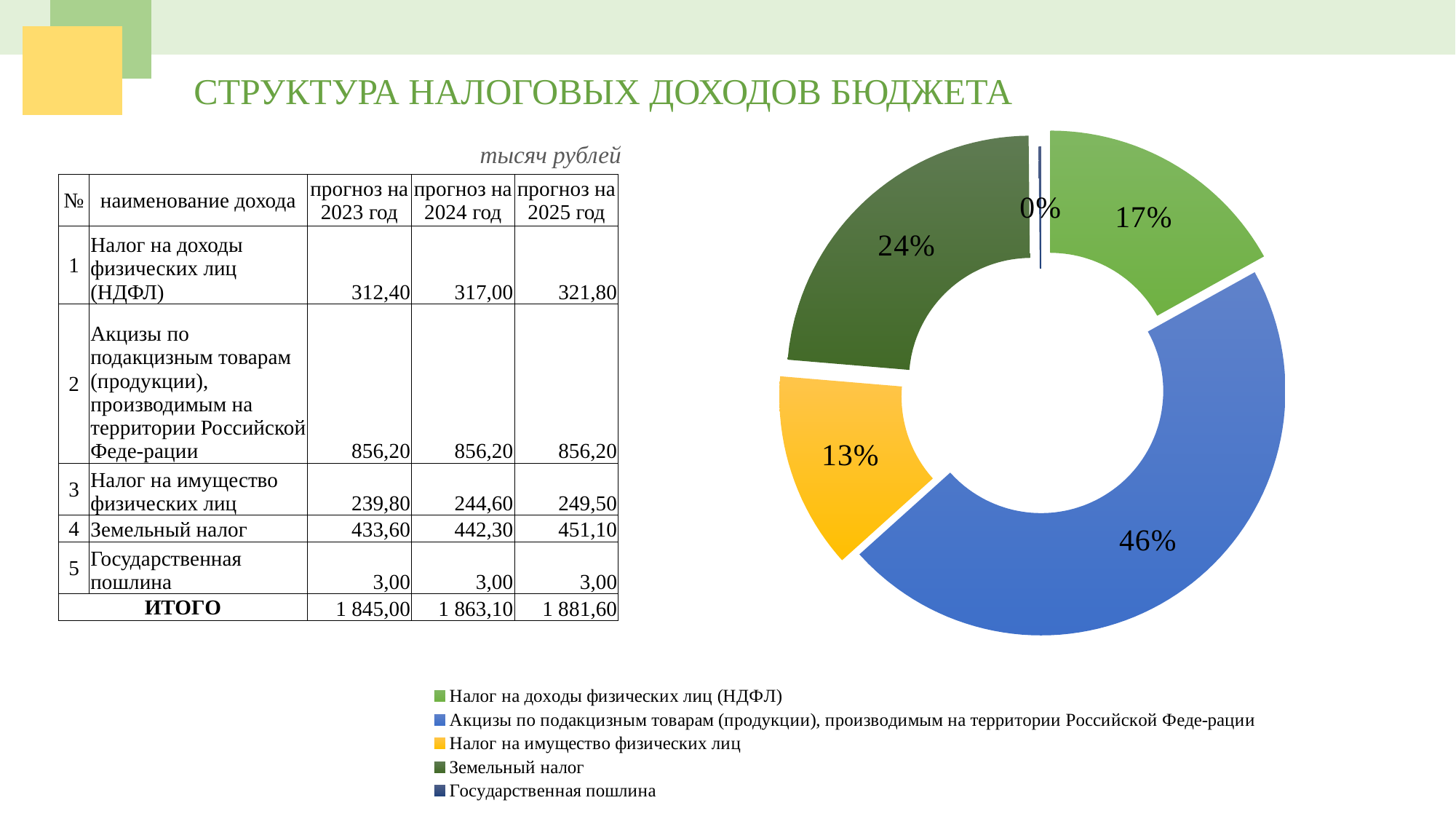

СТРУКТУРА НАЛОГОВЫХ ДОХОДОВ БЮДЖЕТА

### Chart

| Category |  |
|---|---|
| Налог на доходы физических лиц (НДФЛ) | 312.4 |
| Акцизы по подакцизным товарам (продукции), производимым на территории Российской Феде-рации | 856.2 |
| Налог на имущество физических лиц | 239.8 |
| Земельный налог | 433.6 |
| Государственная пошлина | 3.0 |
тысяч рублей
| № | наименование дохода | прогноз на 2023 год | прогноз на 2024 год | прогноз на 2025 год |
| --- | --- | --- | --- | --- |
| 1 | Налог на доходы физических лиц (НДФЛ) | 312,40 | 317,00 | 321,80 |
| 2 | Акцизы по подакцизным товарам (продукции), производимым на территории Российской Феде-рации | 856,20 | 856,20 | 856,20 |
| 3 | Налог на имущество физических лиц | 239,80 | 244,60 | 249,50 |
| 4 | Земельный налог | 433,60 | 442,30 | 451,10 |
| 5 | Государственная пошлина | 3,00 | 3,00 | 3,00 |
| ИТОГО |  | 1 845,00 | 1 863,10 | 1 881,60 |